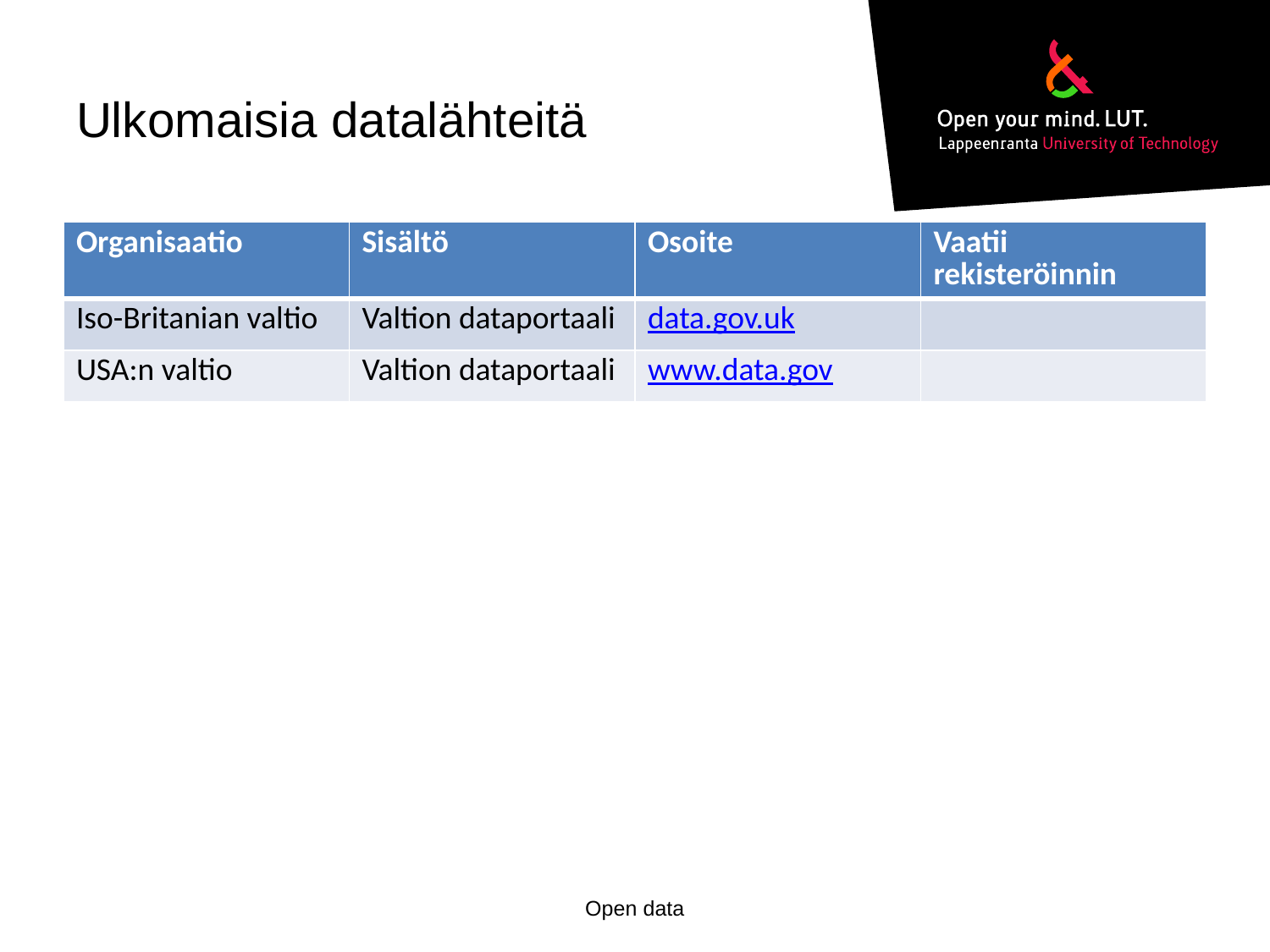

# Ulkomaisia datalähteitä
| Organisaatio | Sisältö | Osoite | Vaatii rekisteröinnin |
| --- | --- | --- | --- |
| Iso-Britanian valtio | Valtion dataportaali | data.gov.uk |  |
| USA:n valtio | Valtion dataportaali | www.data.gov |  |
Open data